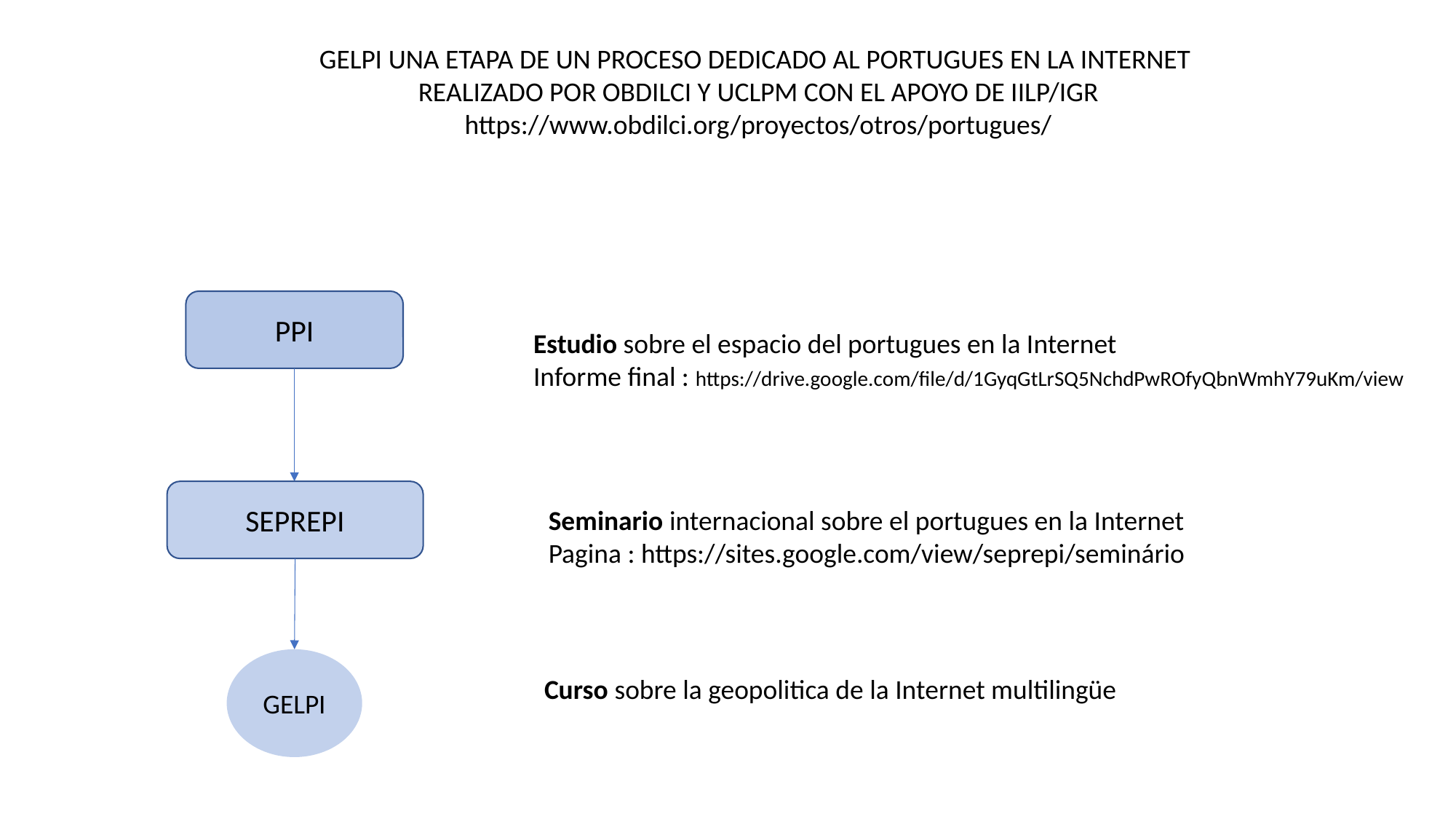

GELPI UNA ETAPA DE UN PROCESO DEDICADO AL PORTUGUES EN LA INTERNET
REALIZADO POR OBDILCI Y UCLPM CON EL APOYO DE IILP/IGR
https://www.obdilci.org/proyectos/otros/portugues/
PPI
Estudio sobre el espacio del portugues en la Internet
Informe final : https://drive.google.com/file/d/1GyqGtLrSQ5NchdPwROfyQbnWmhY79uKm/view
SEPREPI
Seminario internacional sobre el portugues en la Internet
Pagina : https://sites.google.com/view/seprepi/seminário
GELPI
Curso sobre la geopolitica de la Internet multilingüe